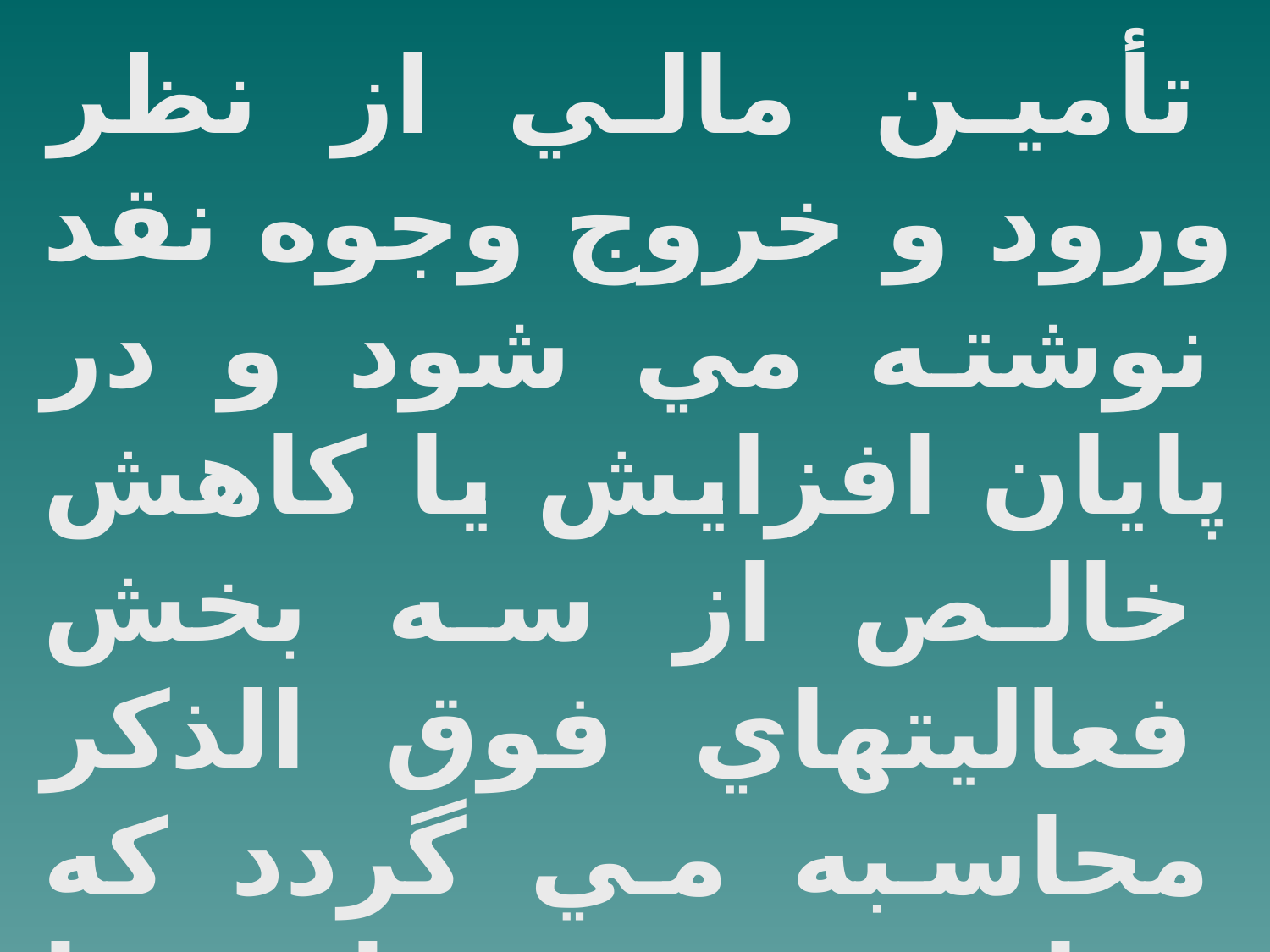

تأمين مالي از نظر ورود و خروج وجوه نقد نوشته مي شود و در پايان افزايش يا كاهش خالص از سه بخش فعاليتهاي فوق الذكر محاسبه مي گردد كه مبلغ موجود بايد با تفاوت موجودي نقد در